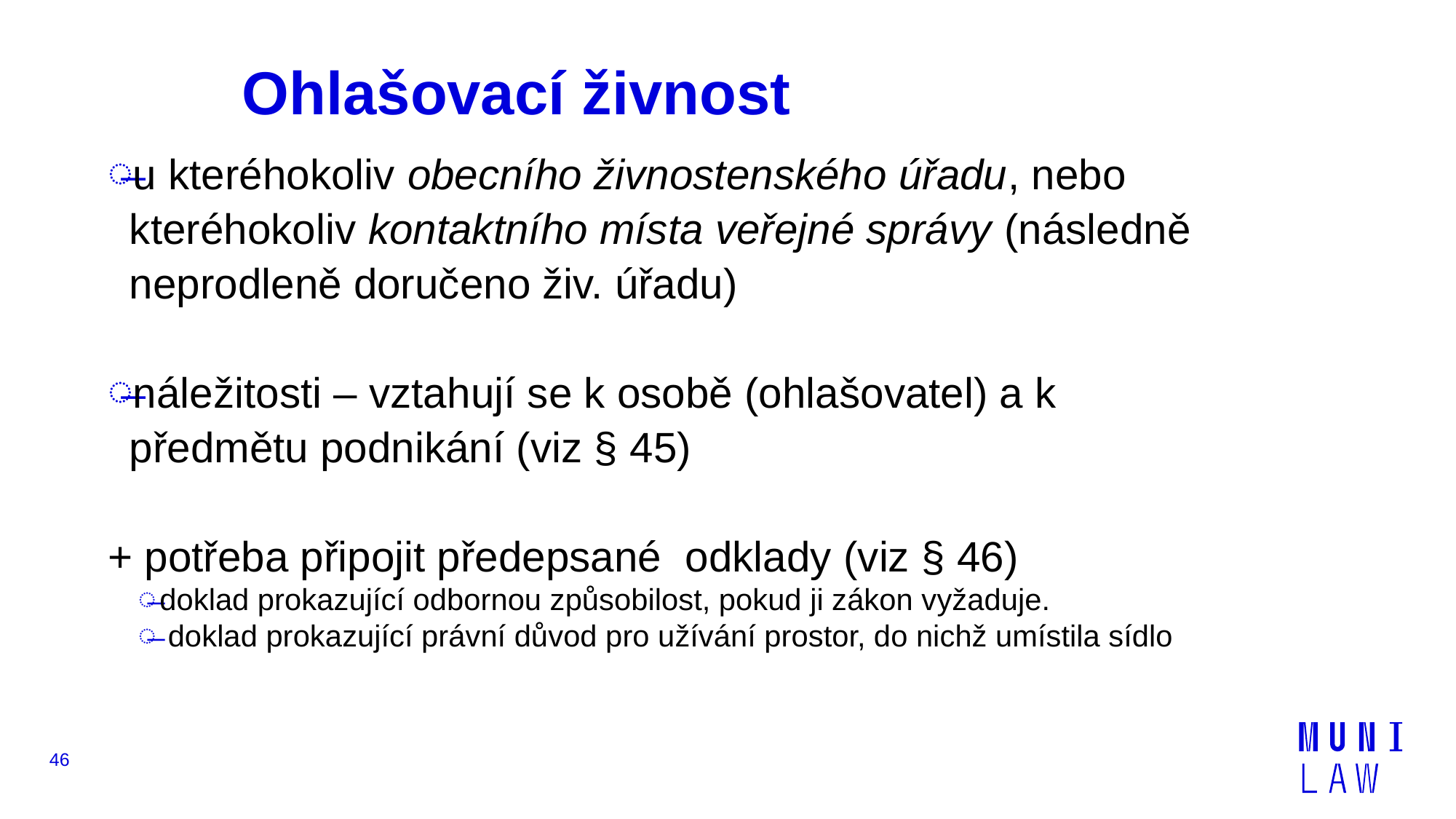

# Ohlašovací živnost
u kteréhokoliv obecního živnostenského úřadu, nebo kteréhokoliv kontaktního místa veřejné správy (následně neprodleně doručeno živ. úřadu)

náležitosti – vztahují se k osobě (ohlašovatel) a k předmětu podnikání (viz § 45)

+ potřeba připojit předepsané  odklady (viz § 46)
doklad prokazující odbornou způsobilost, pokud ji zákon vyžaduje.
 doklad prokazující právní důvod pro užívání prostor, do nichž umístila sídlo

46